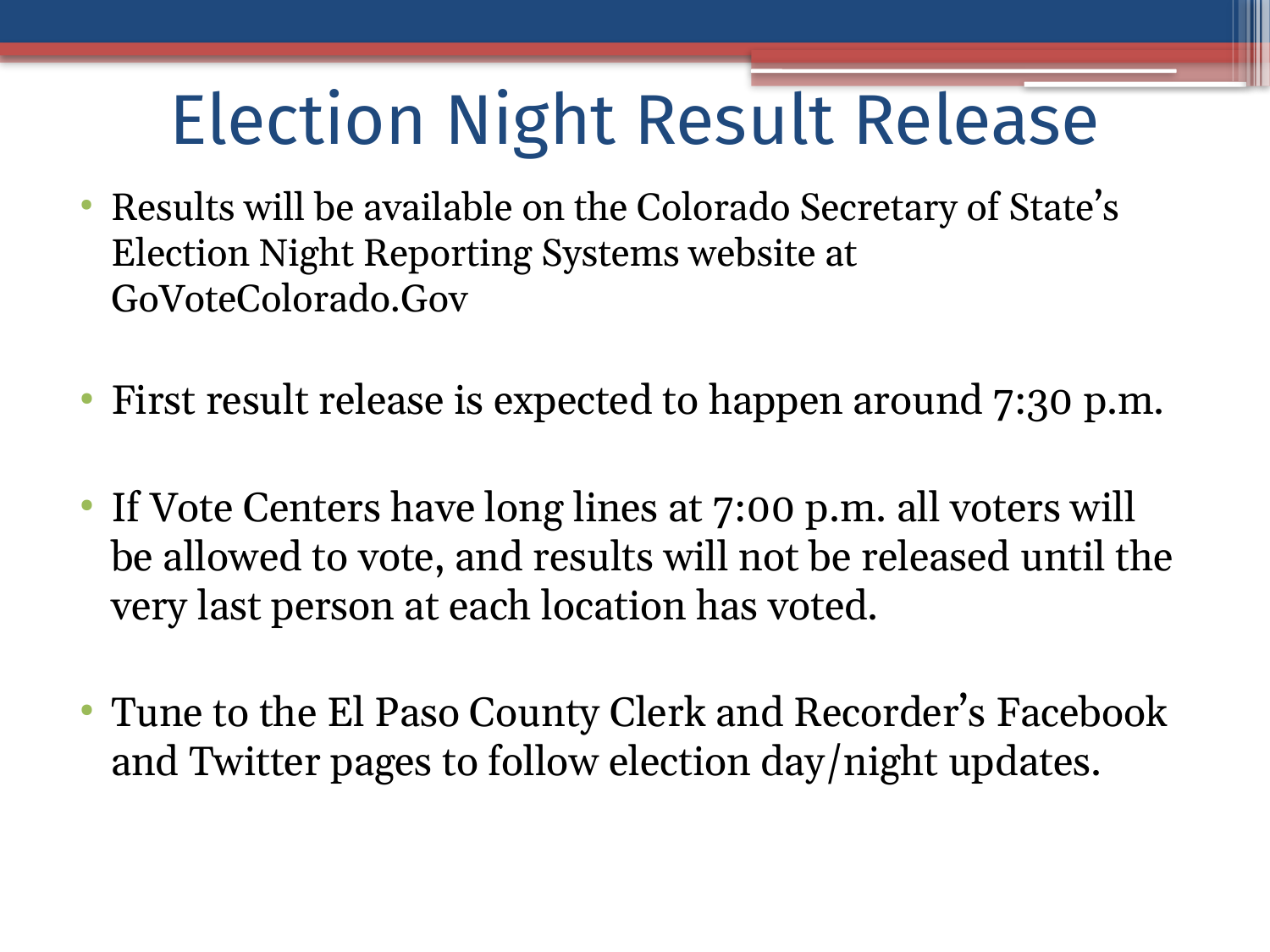

# Election Night Result Release
Results will be available on the Colorado Secretary of State’s Election Night Reporting Systems website at GoVoteColorado.Gov

First result release is expected to happen around 7:30 p.m.

If Vote Centers have long lines at 7:00 p.m. all voters will be allowed to vote, and results will not be released until the very last person at each location has voted.

Tune to the El Paso County Clerk and Recorder’s Facebook and Twitter pages to follow election day/night updates.